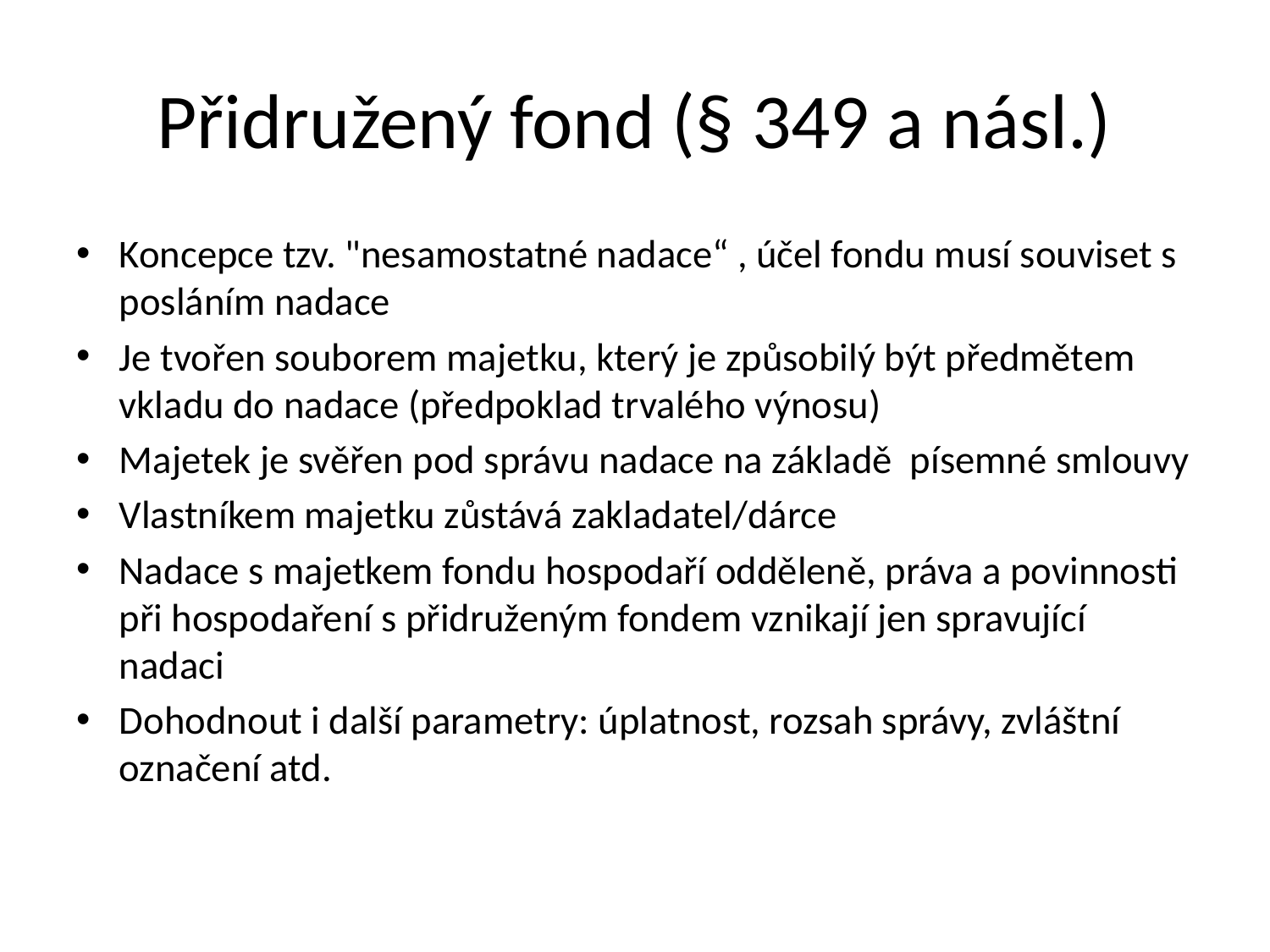

# Přidružený fond (§ 349 a násl.)
Koncepce tzv. "nesamostatné nadace“ , účel fondu musí souviset s posláním nadace
Je tvořen souborem majetku, který je způsobilý být předmětem vkladu do nadace (předpoklad trvalého výnosu)
Majetek je svěřen pod správu nadace na základě  písemné smlouvy
Vlastníkem majetku zůstává zakladatel/dárce
Nadace s majetkem fondu hospodaří odděleně, práva a povinnosti při hospodaření s přidruženým fondem vznikají jen spravující nadaci
Dohodnout i další parametry: úplatnost, rozsah správy, zvláštní označení atd.